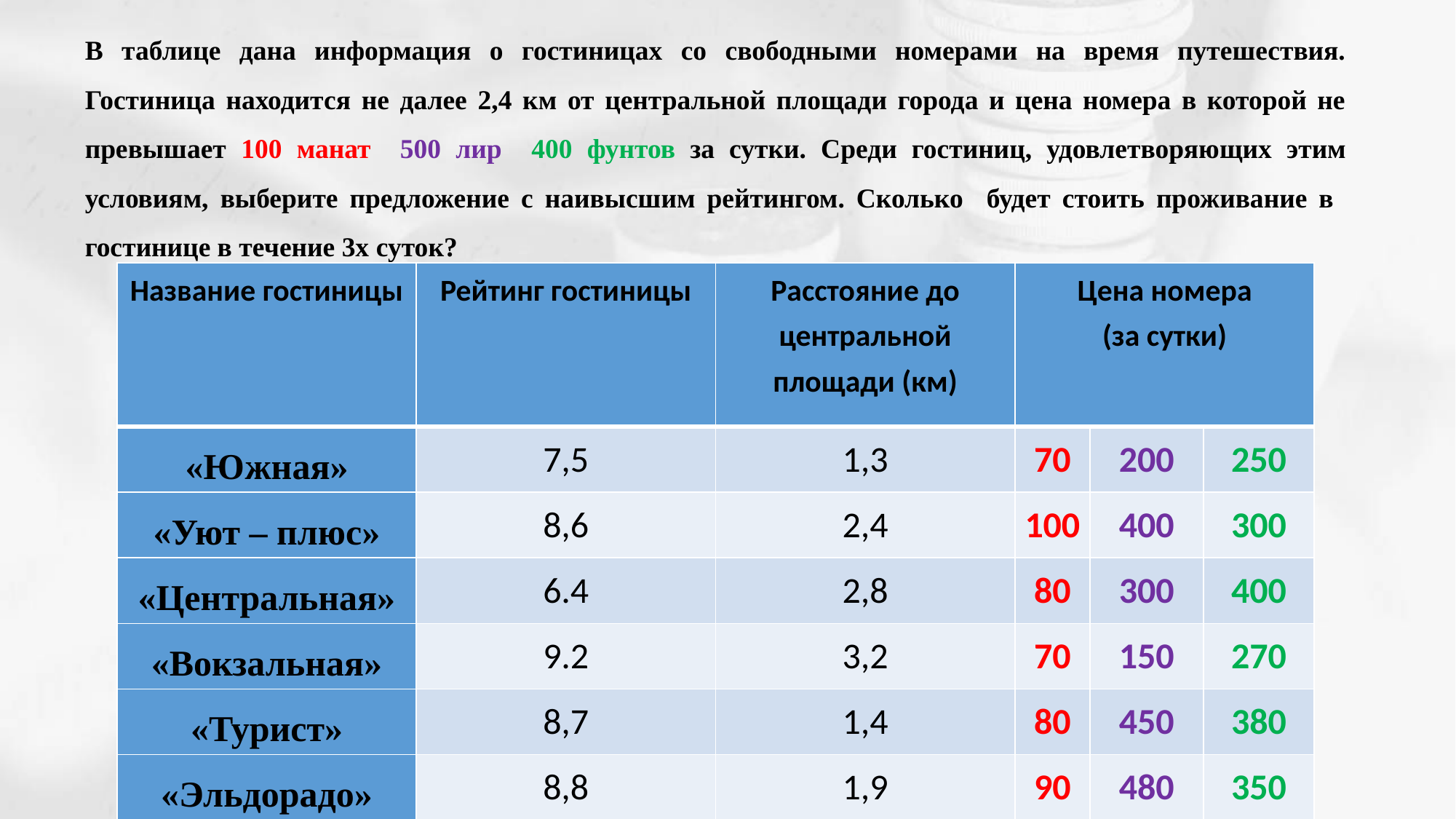

В таблице дана информация о гостиницах со свободными номерами на время путешествия. Гостиница находится не далее 2,4 км от центральной площади города и цена номера в которой не превышает 100 манат  500 лир  400 фунтов за сутки. Среди гостиниц, удовлетворяющих этим условиям, выберите предложение с наивысшим рейтингом. Сколько  будет стоить проживание в  гостинице в течение 3х суток?

| Название гостиницы | Рейтинг гостиницы | Расстояние до центральной площади (км) | Цена номера (за сутки) |  |  |
| --- | --- | --- | --- | --- | --- |
| «Южная» | 7,5 | 1,3 | 70 | 200 | 250 |
| «Уют – плюс» | 8,6 | 2,4 | 100 | 400 | 300 |
| «Центральная» | 6.4 | 2,8 | 80 | 300 | 400 |
| «Вокзальная» | 9.2 | 3,2 | 70 | 150 | 270 |
| «Турист» | 8,7 | 1,4 | 80 | 450 | 380 |
| «Эльдорадо» | 8,8 | 1,9 | 90 | 480 | 350 |